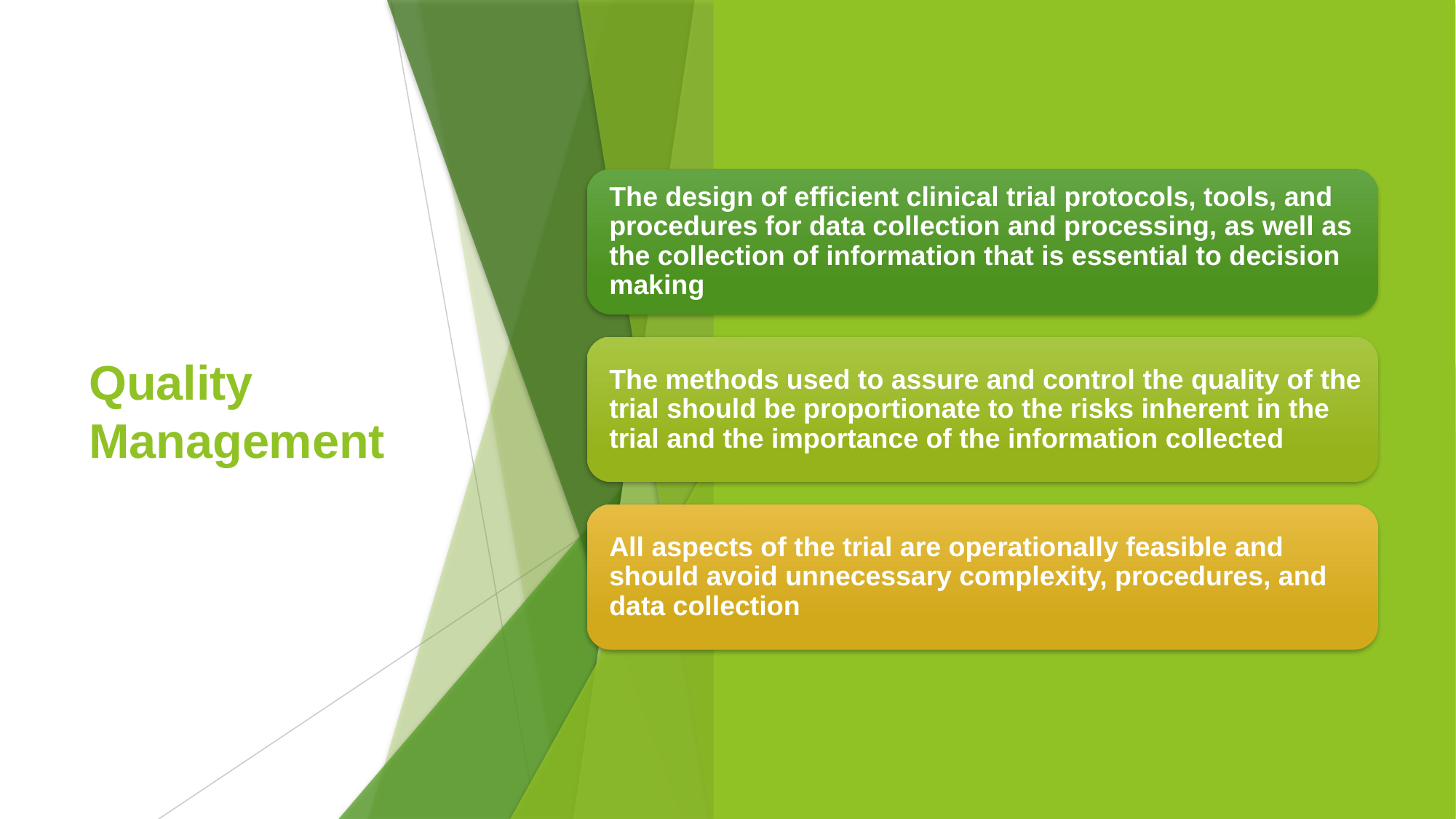

The design of efficient clinical trial protocols, tools, and procedures for data collection and processing, as well as the collection of information that is essential to decision making
The methods used to assure and control the quality of the trial should be proportionate to the risks inherent in the trial and the importance of the information collected
All aspects of the trial are operationally feasible and should avoid unnecessary complexity, procedures, and data collection

# Quality Management